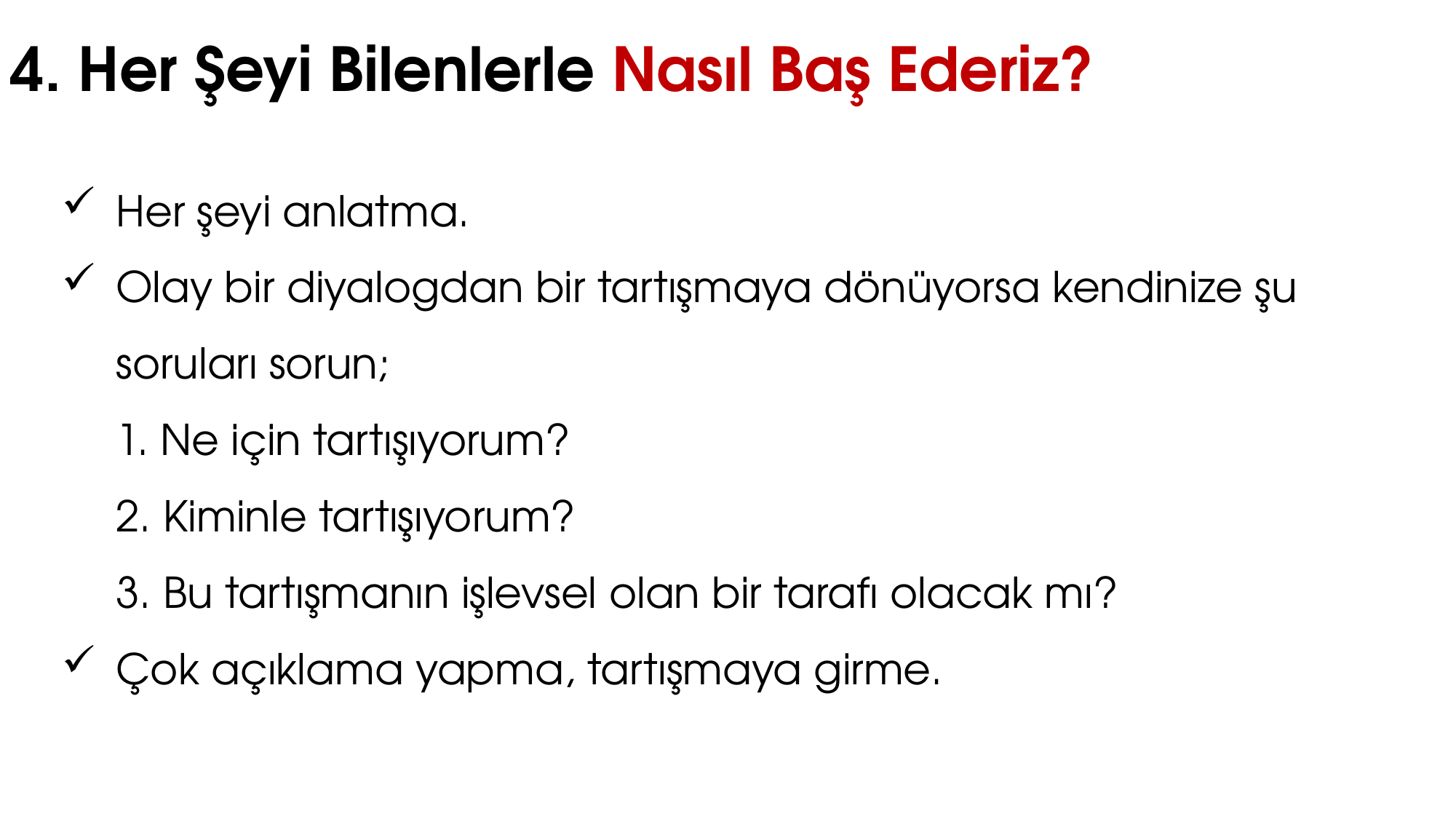

4. Her Şeyi Bilenlerle Nasıl Baş Ederiz?
Her şeyi anlatma.
Olay bir diyalogdan bir tartışmaya dönüyorsa kendinize şu soruları sorun;
1. Ne için tartışıyorum?
2. Kiminle tartışıyorum?
3. Bu tartışmanın işlevsel olan bir tarafı olacak mı?
Çok açıklama yapma, tartışmaya girme.